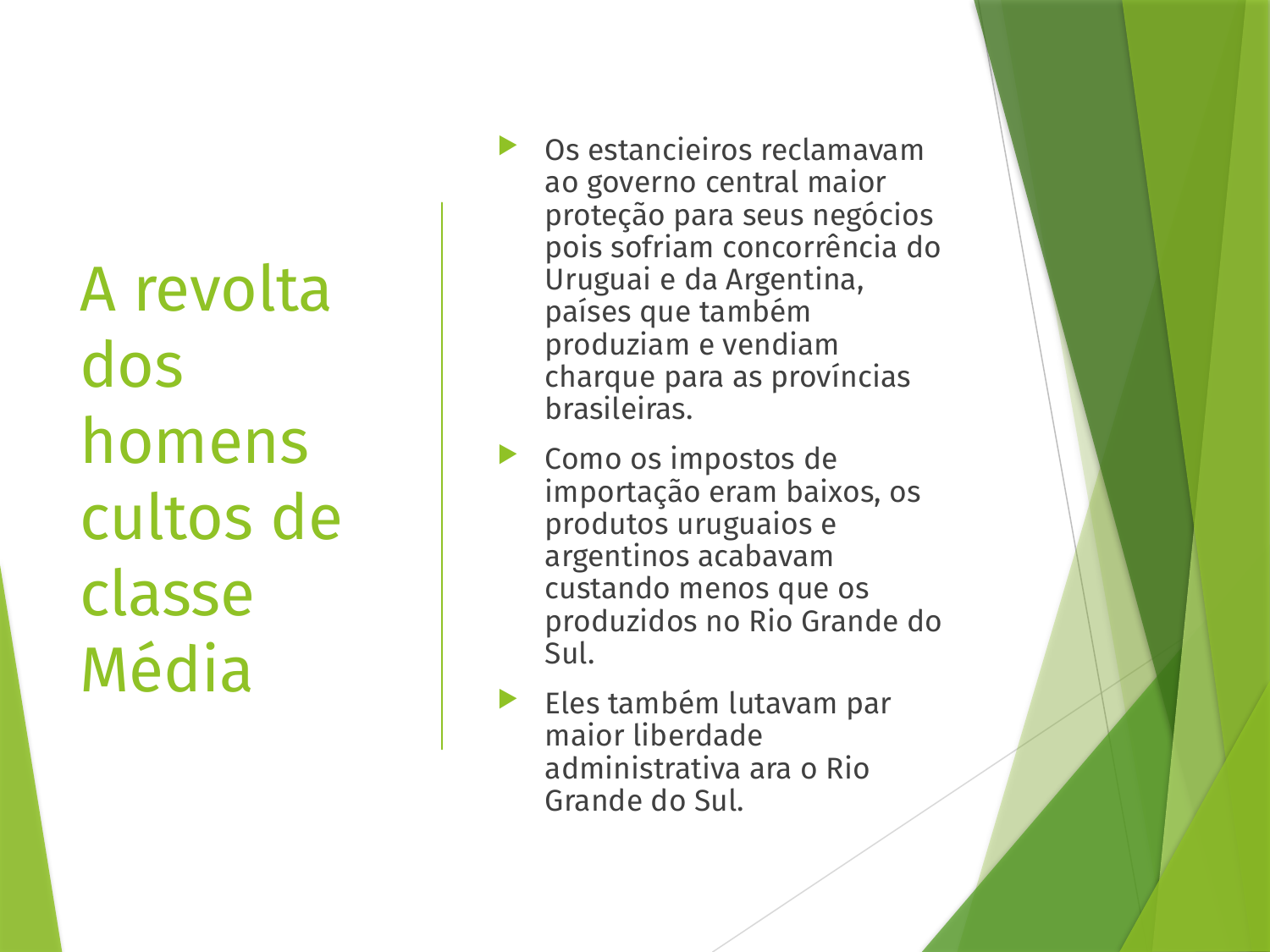

# A revolta dos homens cultos de classe Média
Os estancieiros reclamavam ao governo central maior proteção para seus negócios pois sofriam concorrência do Uruguai e da Argentina, países que também produziam e vendiam charque para as províncias brasileiras.
Como os impostos de importação eram baixos, os produtos uruguaios e argentinos acabavam custando menos que os produzidos no Rio Grande do Sul.
Eles também lutavam par maior liberdade administrativa ara o Rio Grande do Sul.